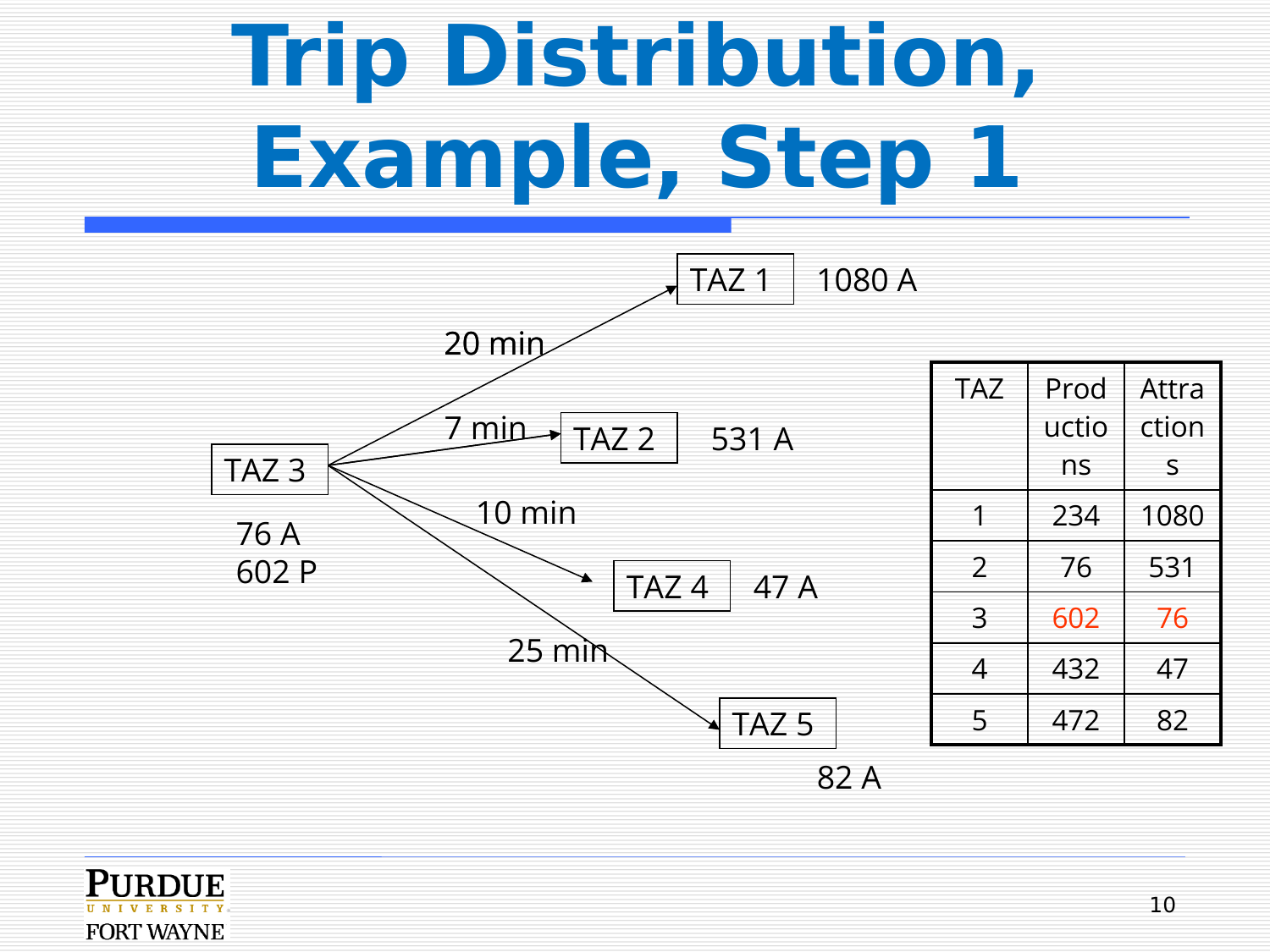

# Trip Distribution, Example, Step 1
TAZ 1
1080 A

20 min
20 min
| TAZ | Productions | Attractions |
| --- | --- | --- |
| 1 | 234 | 1080 |
| 2 | 76 | 531 |
| 3 | 602 | 76 |
| 4 | 432 | 47 |
| 5 | 472 | 82 |
7 min
TAZ 2
531 A

TAZ 3

10 min
76 A
602 P
TAZ 4
47 A
25 min
TAZ 5
82 A
10